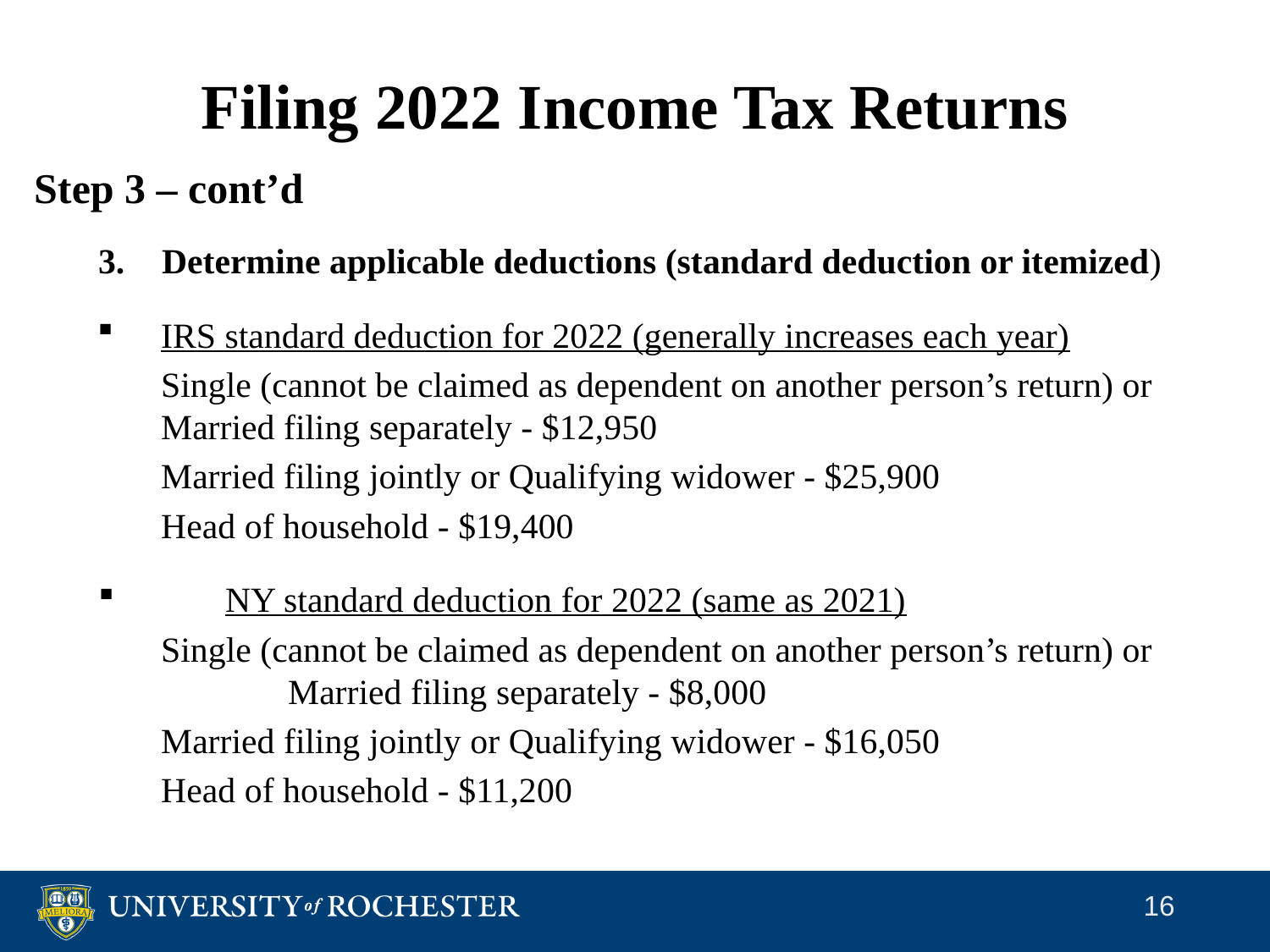

# Filing 2022 Income Tax Returns
Step 3 – cont’d

Determine applicable deductions (standard deduction or itemized)

IRS standard deduction for 2022 (generally increases each year)
	Single (cannot be claimed as dependent on another person’s return) or 		Married filing separately - $12,950
	Married filing jointly or Qualifying widower - $25,900
	Head of household - $19,400

	NY standard deduction for 2022 (same as 2021)
	Single (cannot be claimed as dependent on another person’s return) or 			Married filing separately - $8,000
	Married filing jointly or Qualifying widower - $16,050
	Head of household - $11,200

16